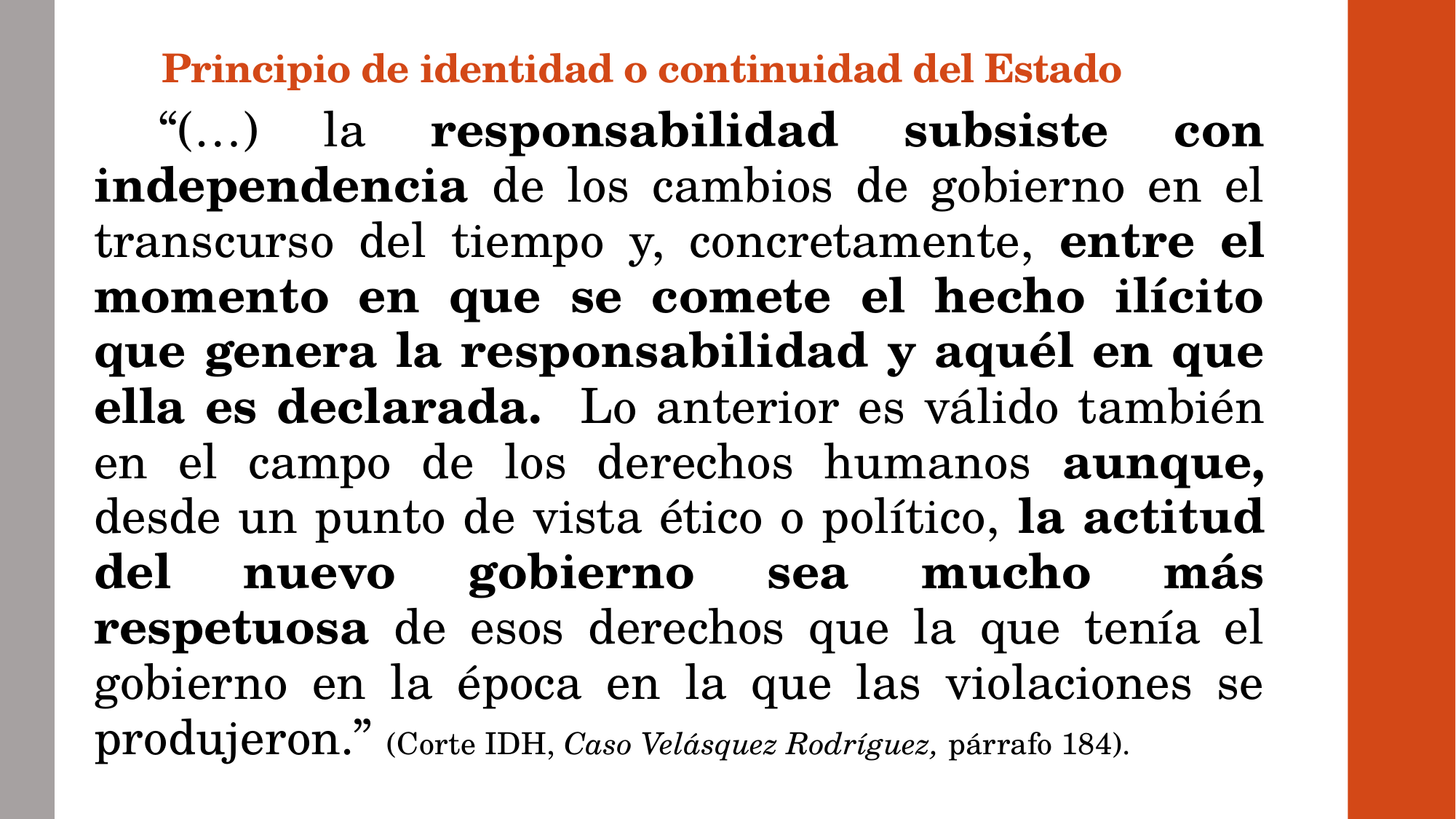

# Principio de identidad o continuidad del Estado
 “(…) la responsabilidad subsiste con independencia de los cambios de gobierno en el transcurso del tiempo y, concretamente, entre el momento en que se comete el hecho ilícito que genera la responsabilidad y aquél en que ella es declarada.  Lo anterior es válido también en el campo de los derechos humanos aunque, desde un punto de vista ético o político, la actitud del nuevo gobierno sea mucho más respetuosa de esos derechos que la que tenía el gobierno en la época en la que las violaciones se produjeron.” (Corte IDH, Caso Velásquez Rodríguez, párrafo 184).